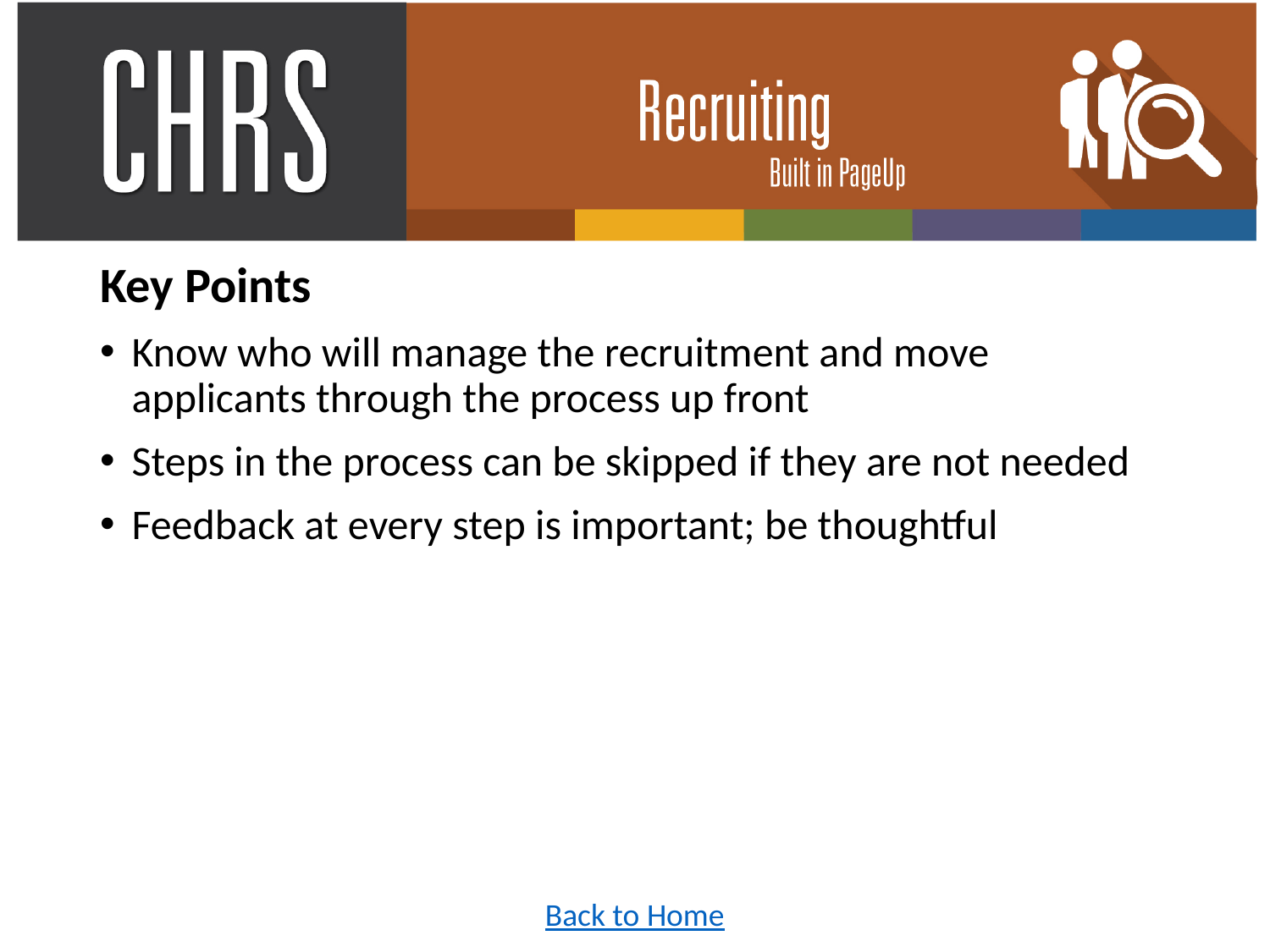

Key Points
Know who will manage the recruitment and move applicants through the process up front
Steps in the process can be skipped if they are not needed
Feedback at every step is important; be thoughtful
Back to Home